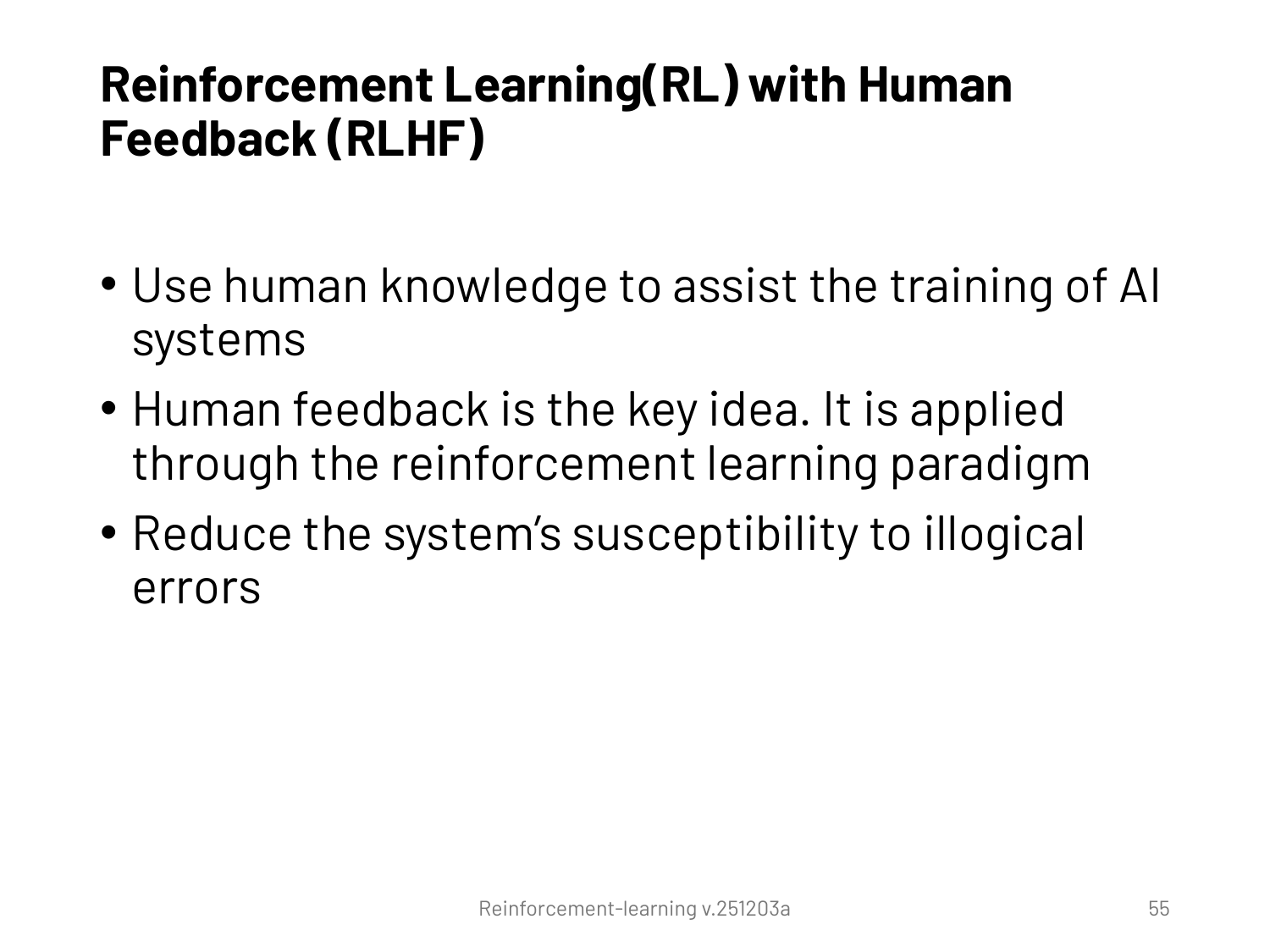

# Reinforcement Learning(RL) with Human Feedback (RLHF)
Use human knowledge to assist the training of AI systems
Human feedback is the key idea. It is applied through the reinforcement learning paradigm
Reduce the system’s susceptibility to illogical errors
Reinforcement-learning v.251203a
55